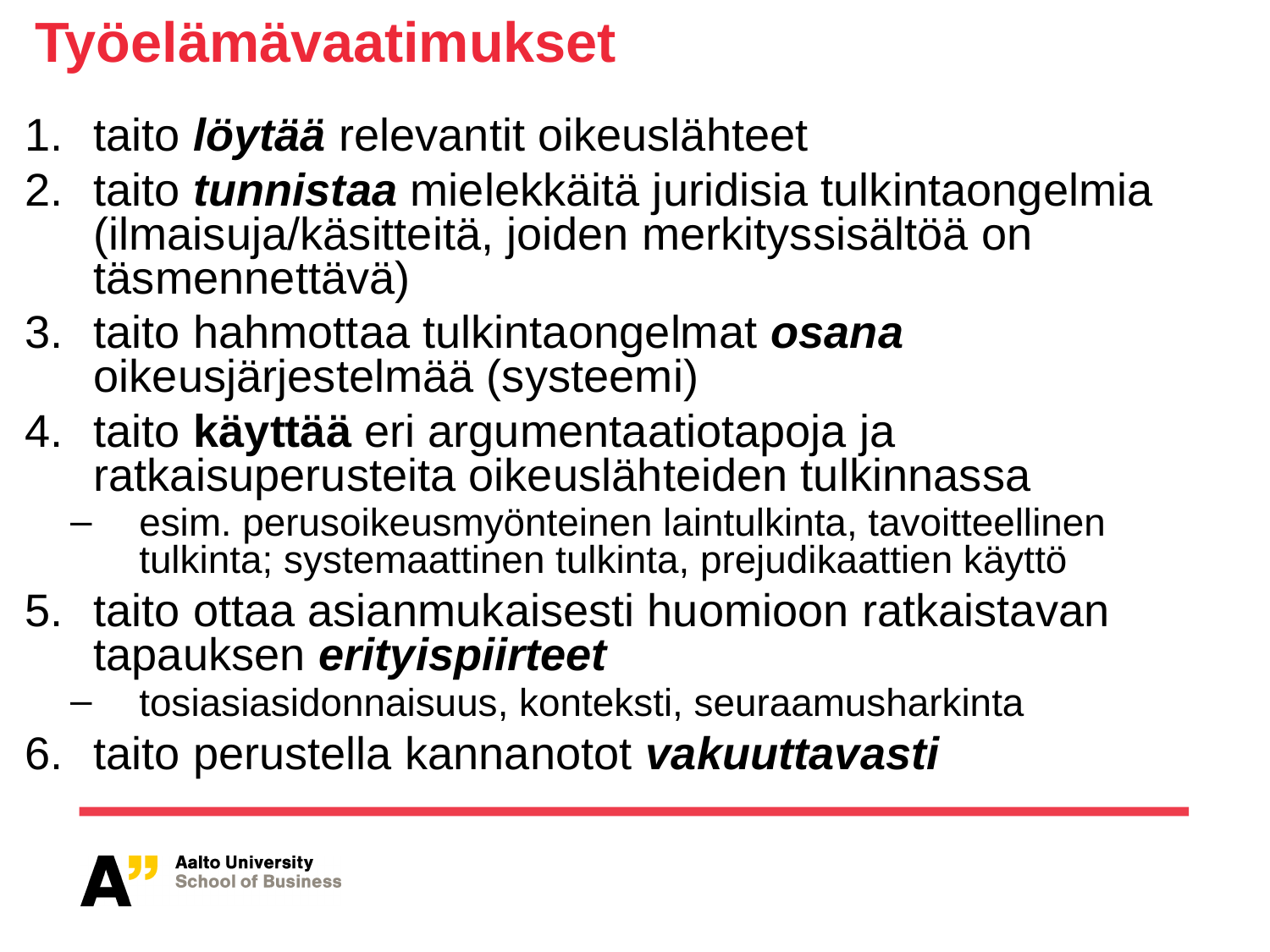

# Työelämävaatimukset
taito löytää relevantit oikeuslähteet
taito tunnistaa mielekkäitä juridisia tulkintaongelmia (ilmaisuja/käsitteitä, joiden merkityssisältöä on täsmennettävä)
taito hahmottaa tulkintaongelmat osana oikeusjärjestelmää (systeemi)
taito käyttää eri argumentaatiotapoja ja ratkaisuperusteita oikeuslähteiden tulkinnassa
esim. perusoikeusmyönteinen laintulkinta, tavoitteellinen tulkinta; systemaattinen tulkinta, prejudikaattien käyttö
taito ottaa asianmukaisesti huomioon ratkaistavan tapauksen erityispiirteet
tosiasiasidonnaisuus, konteksti, seuraamusharkinta
taito perustella kannanotot vakuuttavasti